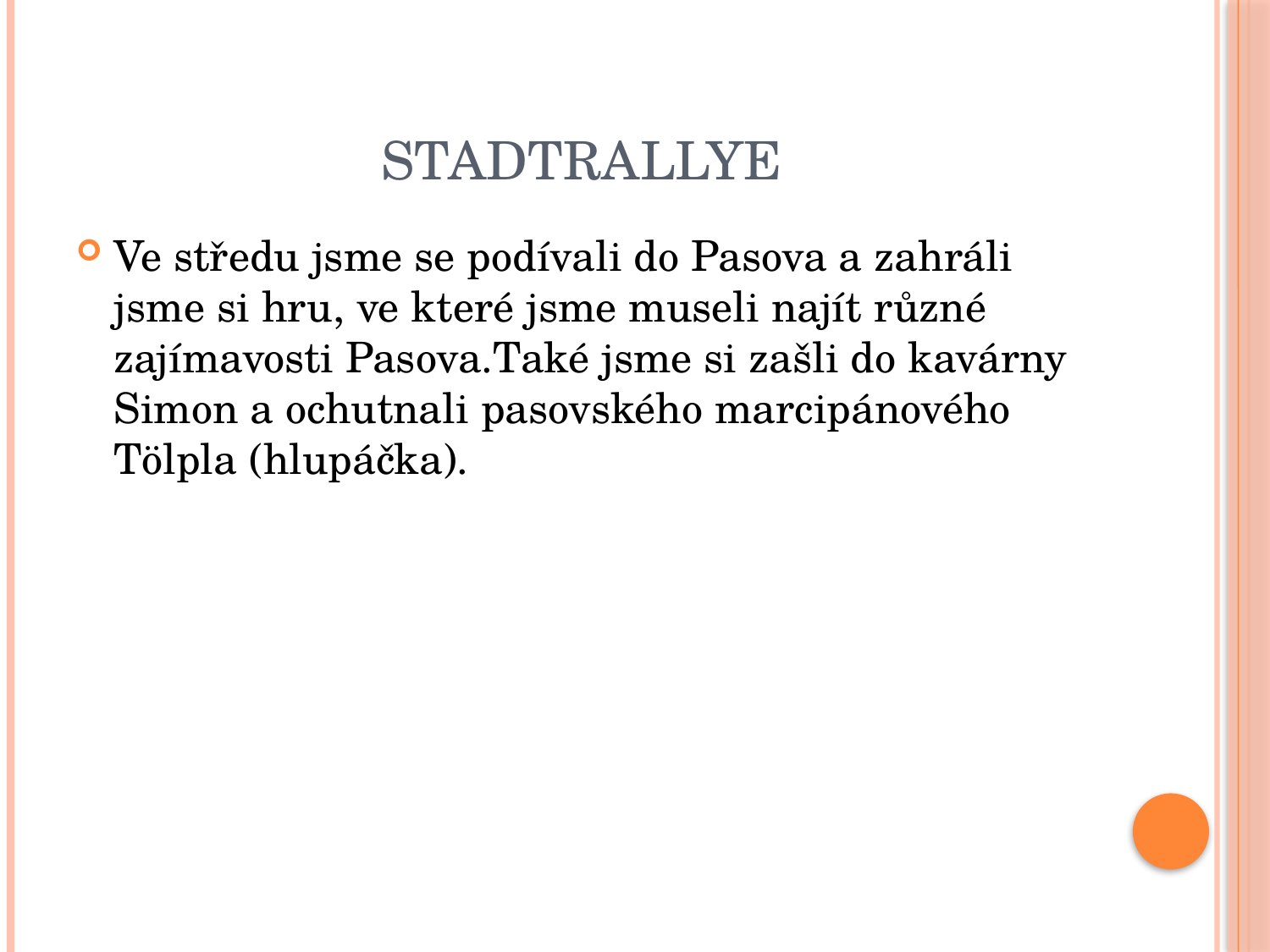

# STADTRALLYE
Ve středu jsme se podívali do Pasova a zahráli jsme si hru, ve které jsme museli najít různé zajímavosti Pasova.Také jsme si zašli do kavárny Simon a ochutnali pasovského marcipánového Tölpla (hlupáčka).